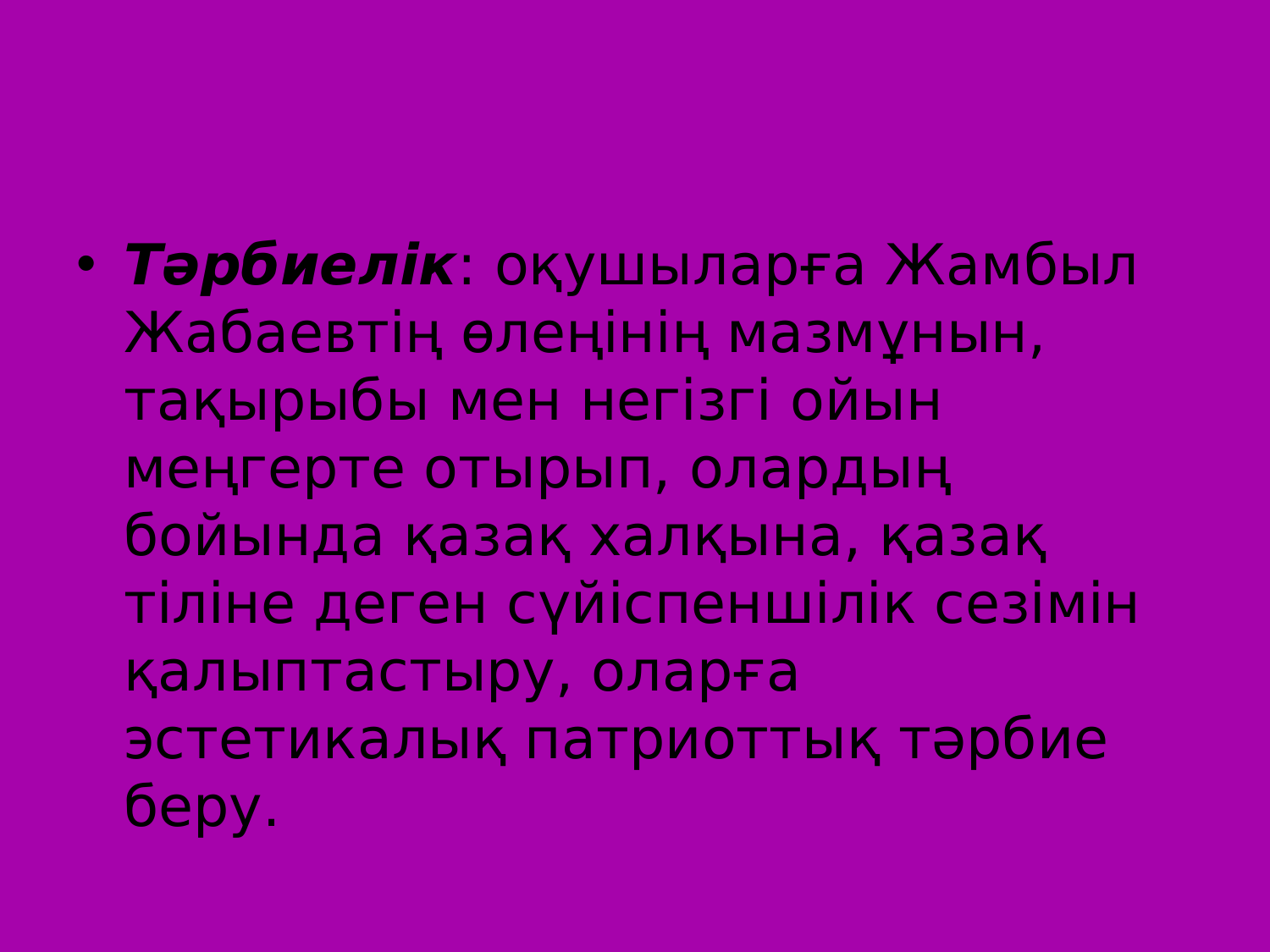

#
Тәрбиелік: оқушыларға Жамбыл Жабаевтің өлеңінің мазмұнын, тақырыбы мен негізгі ойын меңгерте отырып, олардың бойында қазақ халқына, қазақ тіліне деген сүйіспеншілік сезімін қалыптастыру, оларға эстетикалық патриоттық тәрбие беру.